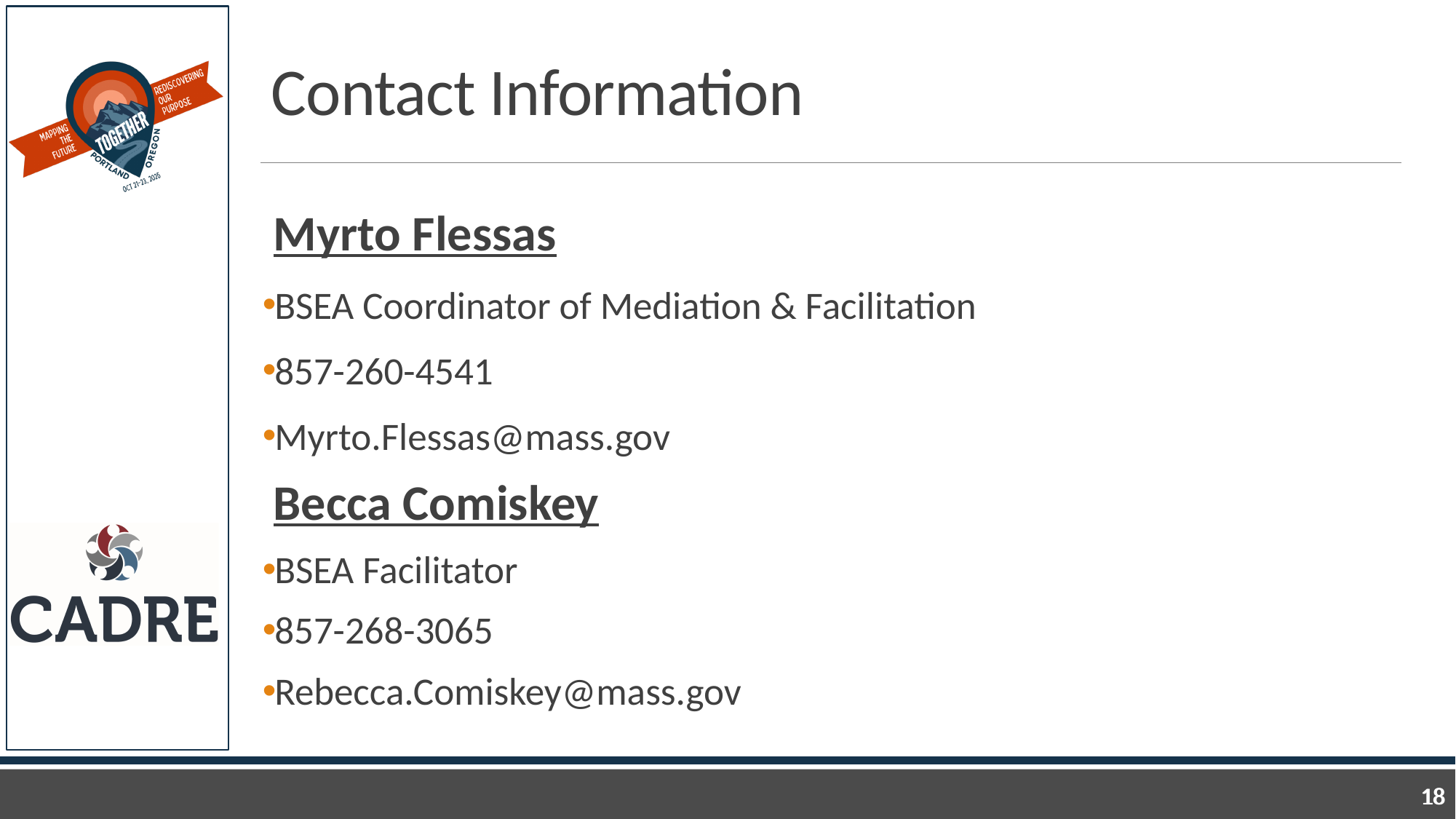

# Contact Information
Myrto Flessas
BSEA Coordinator of Mediation & Facilitation
857-260-4541
Myrto.Flessas@mass.gov
Becca Comiskey
BSEA Facilitator
857-268-3065
Rebecca.Comiskey@mass.gov